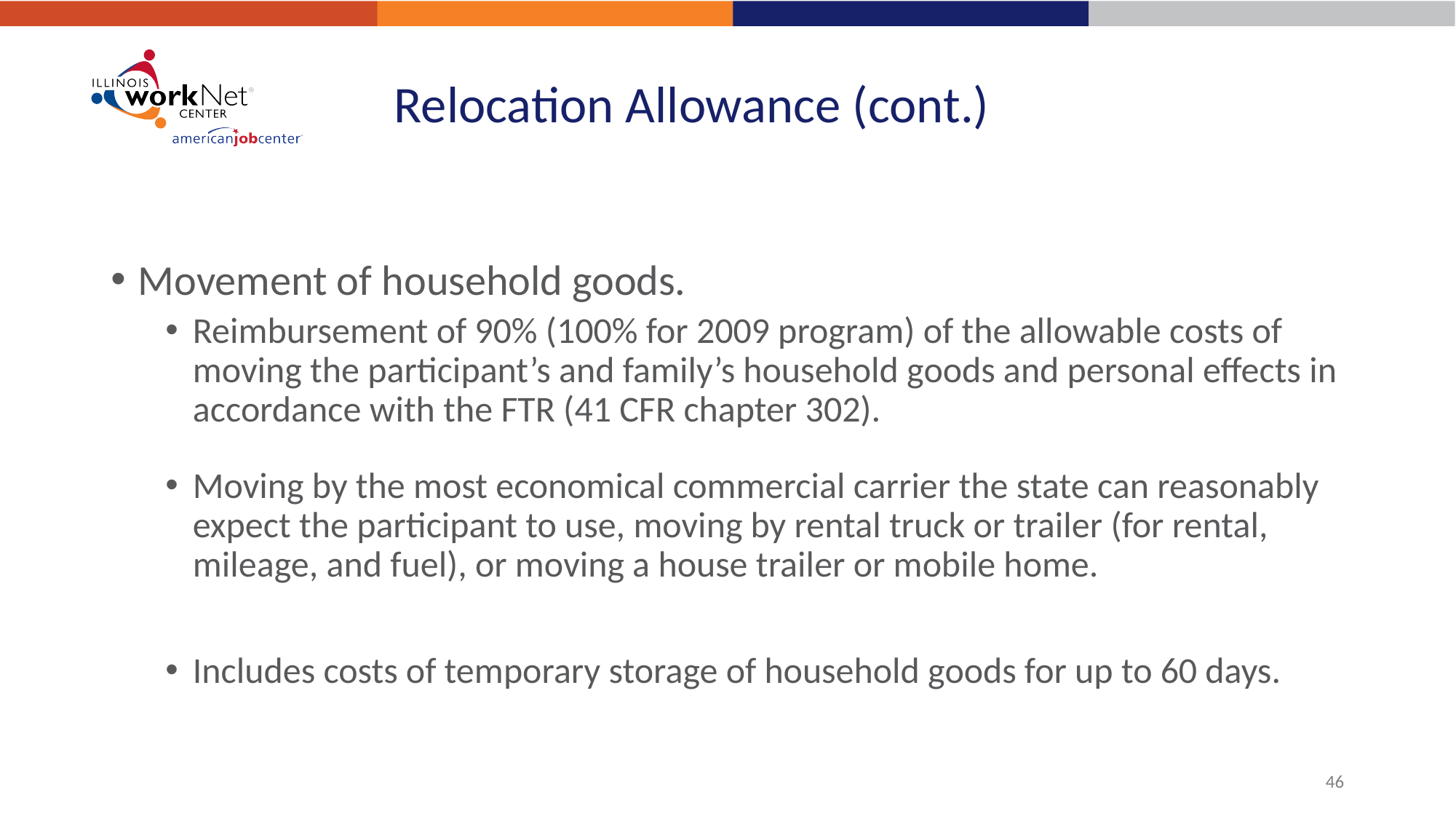

# Relocation Allowance (cont.)
Movement of household goods.
Reimbursement of 90% (100% for 2009 program) of the allowable costs of moving the participant’s and family’s household goods and personal effects in accordance with the FTR (41 CFR chapter 302).

Moving by the most economical commercial carrier the state can reasonably expect the participant to use, moving by rental truck or trailer (for rental, mileage, and fuel), or moving a house trailer or mobile home.

Includes costs of temporary storage of household goods for up to 60 days.
46